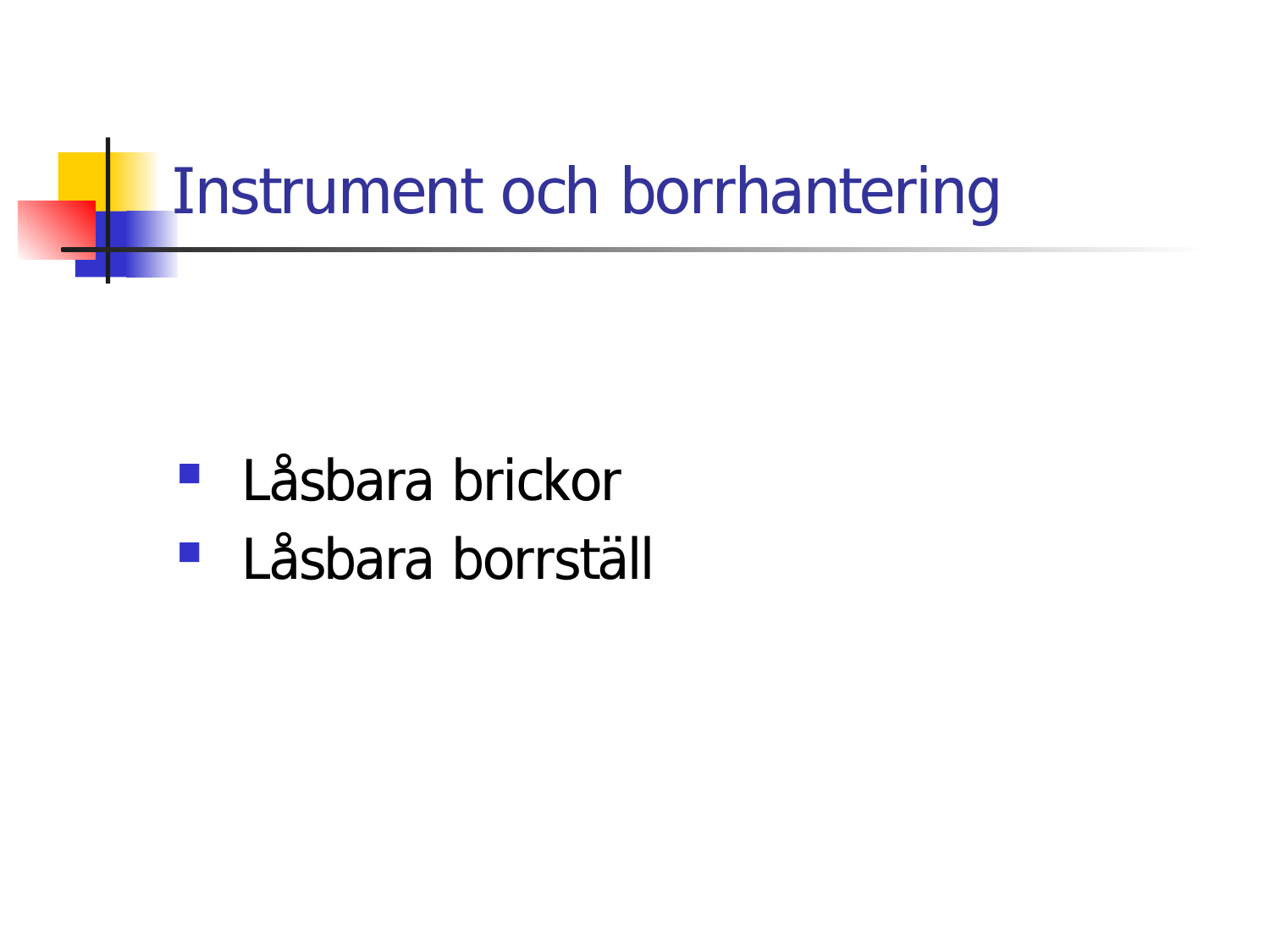

# Instrument och borrhantering

 Låsbara brickor
 Låsbara borrställ